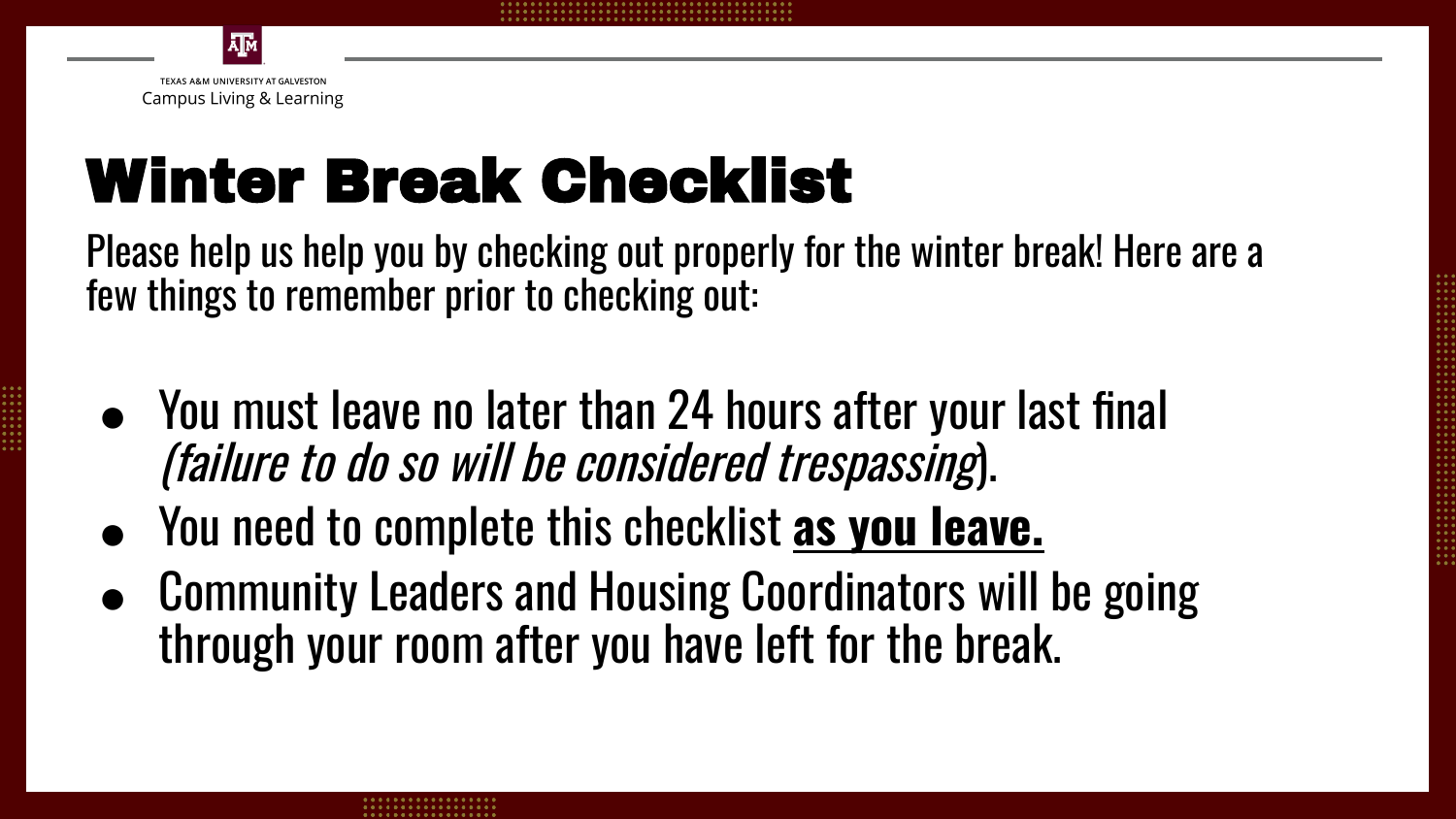

# Winter Break Checklist
Please help us help you by checking out properly for the winter break! Here are a few things to remember prior to checking out:

You must leave no later than 24 hours after your last final (failure to do so will be considered trespassing).
You need to complete this checklist as you leave.
Community Leaders and Housing Coordinators will be going through your room after you have left for the break.